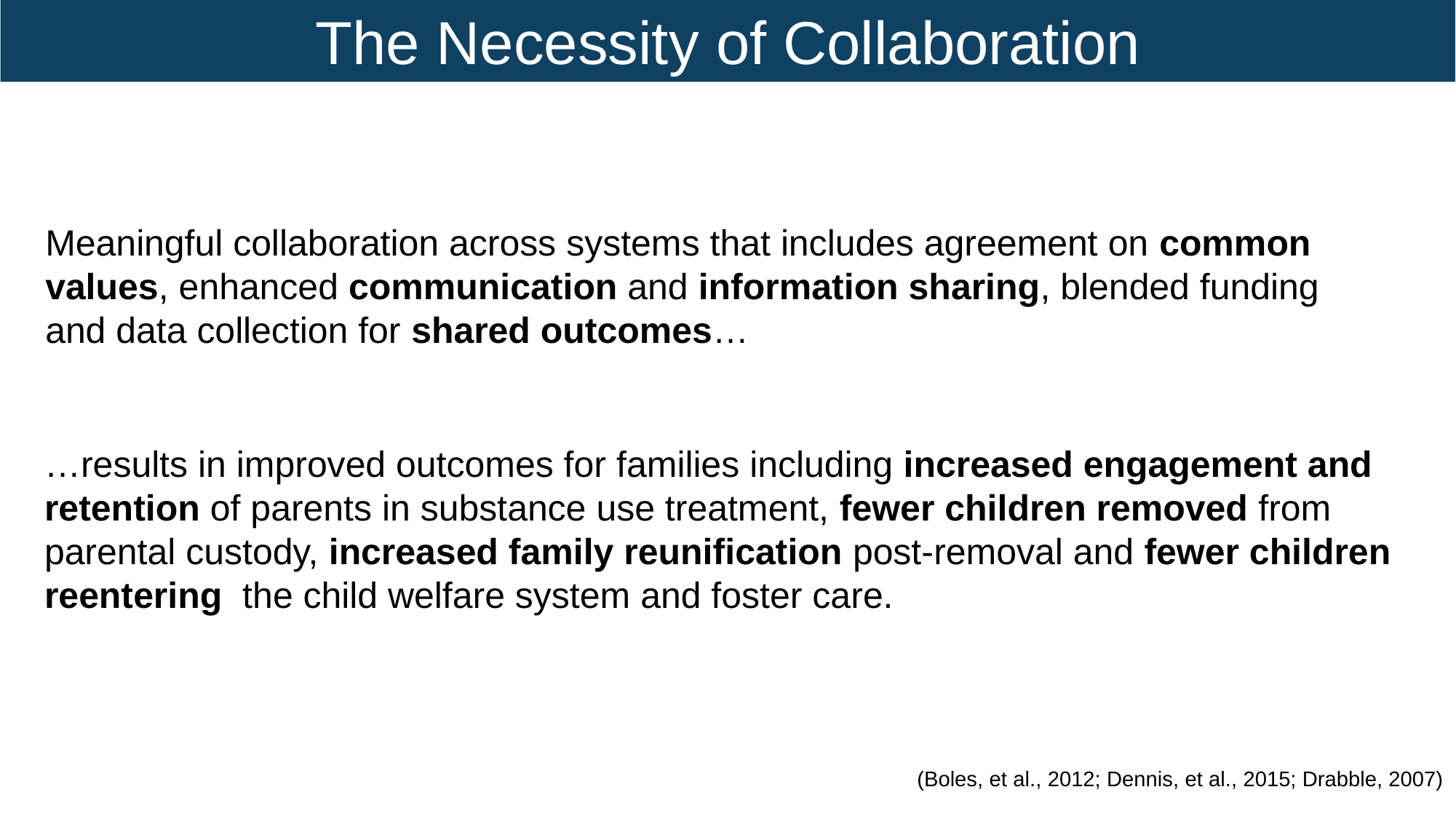

The Necessity of Collaboration
Meaningful collaboration across systems that includes agreement on common values, enhanced communication and information sharing, blended funding and data collection for shared outcomes…
…results in improved outcomes for families including increased engagement and retention of parents in substance use treatment, fewer children removed from parental custody, increased family reunification post-removal and fewer children reentering  the child welfare system and foster care.
(Boles, et al., 2012; Dennis, et al., 2015; Drabble, 2007)